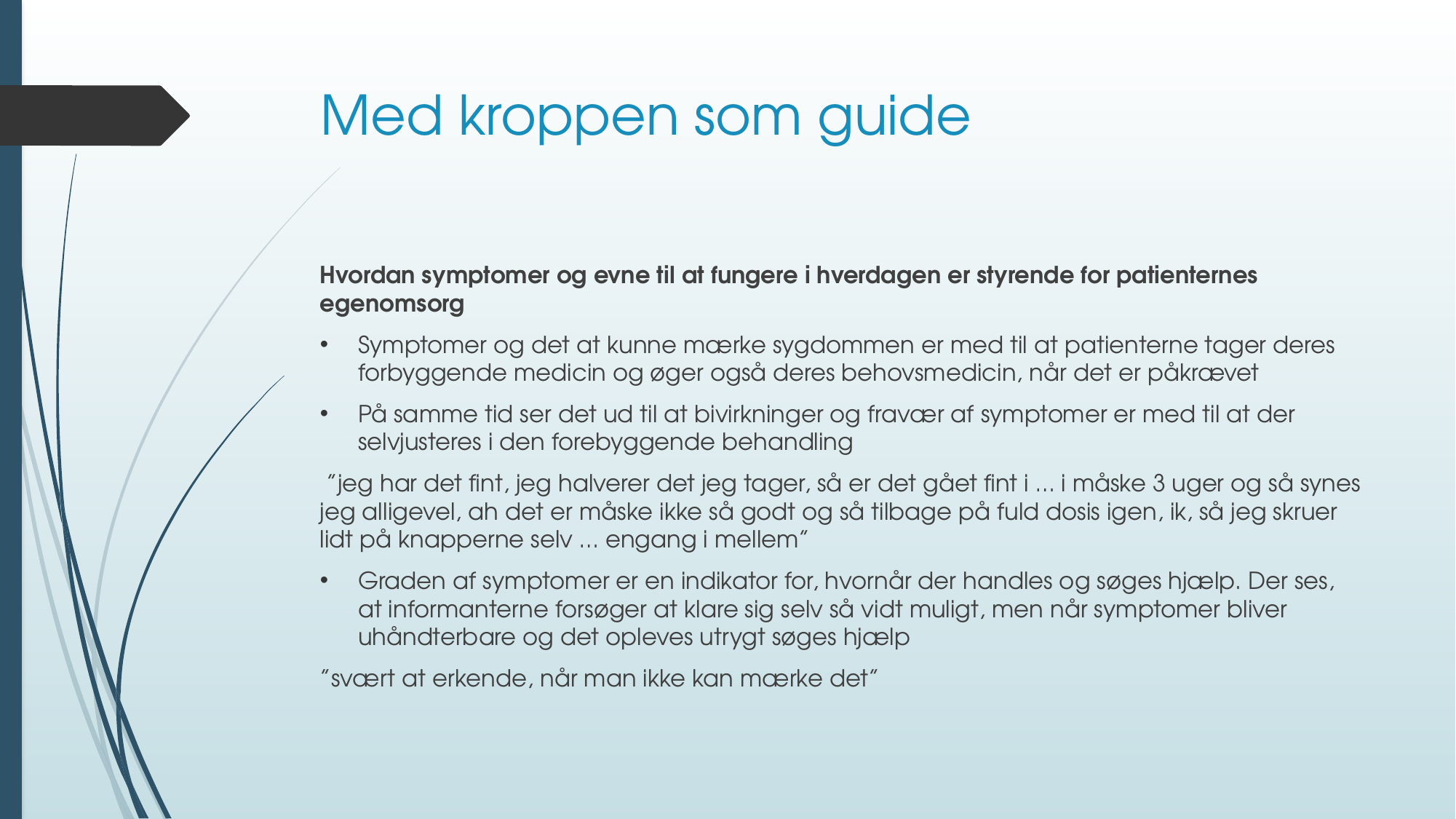

# Med kroppen som guide
Hvordan symptomer og evne til at fungere i hverdagen er styrende for patienternes egenomsorg
Symptomer og det at kunne mærke sygdommen er med til at patienterne tager deres forbyggende medicin og øger også deres behovsmedicin, når det er påkrævet
På samme tid ser det ud til at bivirkninger og fravær af symptomer er med til at der selvjusteres i den forebyggende behandling
 ”jeg har det fint, jeg halverer det jeg tager, så er det gået fint i … i måske 3 uger og så synes jeg alligevel, ah det er måske ikke så godt og så tilbage på fuld dosis igen, ik, så jeg skruer lidt på knapperne selv … engang i mellem”
Graden af symptomer er en indikator for, hvornår der handles og søges hjælp. Der ses, at informanterne forsøger at klare sig selv så vidt muligt, men når symptomer bliver uhåndterbare og det opleves utrygt søges hjælp
”svært at erkende, når man ikke kan mærke det”